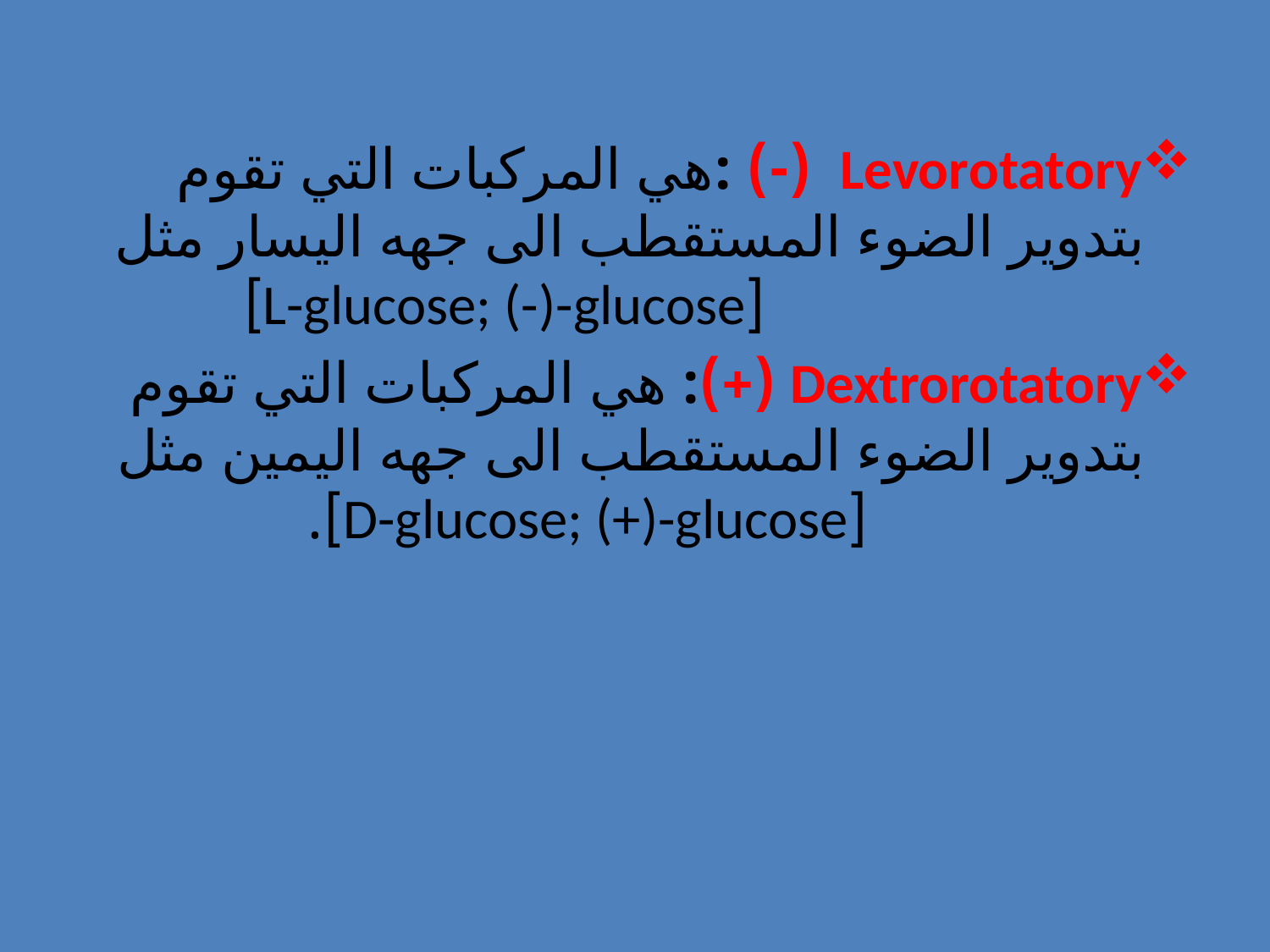

Levorotatory  (-) :هي المركبات التي تقوم بتدوير الضوء المستقطب الى جهه اليسار مثل                             [L-glucose; (-)-glucose]
Dextrorotatory (+): هي المركبات التي تقوم بتدوير الضوء المستقطب الى جهه اليمين مثل                      [D-glucose; (+)-glucose].